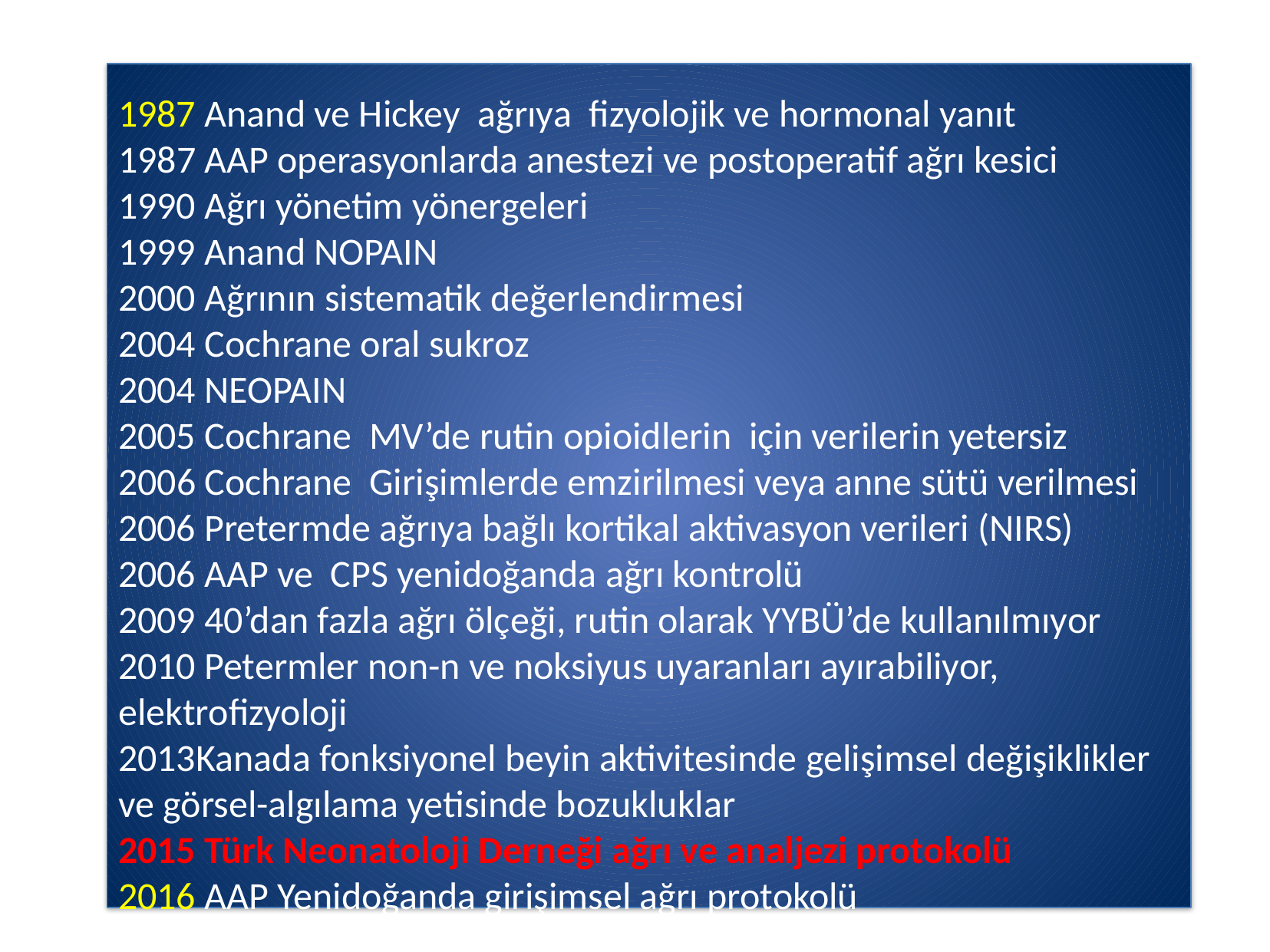

1987 Anand ve Hickey  ağrıya  fizyolojik ve hormonal yanıt
 AAP operasyonlarda anestezi ve postoperatif ağrı kesici
1990 Ağrı yönetim yönergeleri
1999 Anand NOPAIN
2000 Ağrının sistematik değerlendirmesi
2004 Cochrane oral sukroz
2004 NEOPAIN
2005 Cochrane  MV’de rutin opioidlerin  için verilerin yetersiz
 Cochrane  Girişimlerde emzirilmesi veya anne sütü verilmesi
2006 Pretermde ağrıya bağlı kortikal aktivasyon verileri (NIRS)
2006 AAP ve  CPS yenidoğanda ağrı kontrolü
2009 40’dan fazla ağrı ölçeği, rutin olarak YYBÜ’de kullanılmıyor
2010 Petermler non-n ve noksiyus uyaranları ayırabiliyor, elektrofizyoloji
2013Kanada fonksiyonel beyin aktivitesinde gelişimsel değişiklikler ve görsel-algılama yetisinde bozukluklar
2015 Türk Neonatoloji Derneği ağrı ve analjezi protokolü
2016 AAP Yenidoğanda girişimsel ağrı protokolü